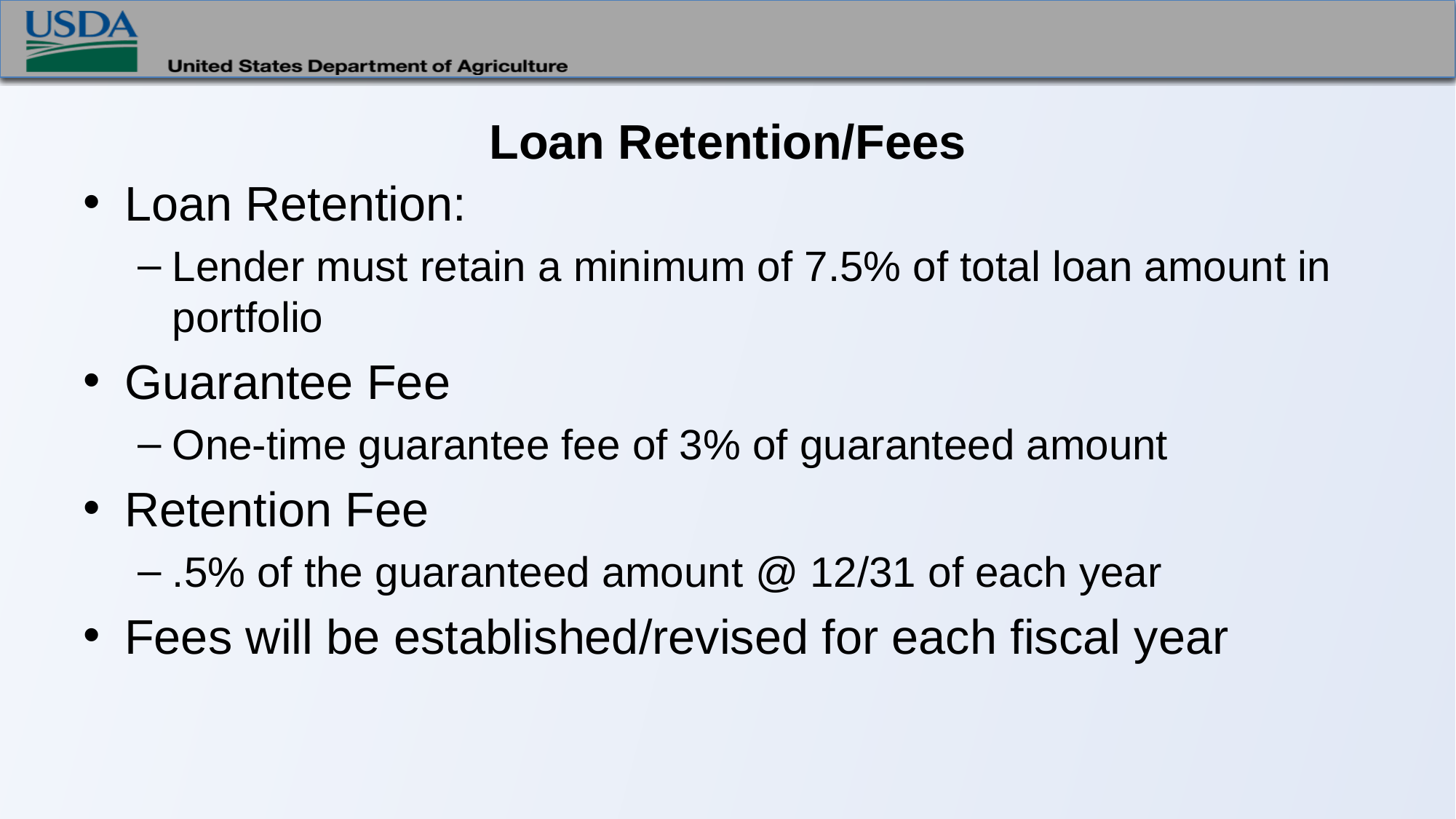

# Loan Retention/Fees
Loan Retention:
Lender must retain a minimum of 7.5% of total loan amount in portfolio
Guarantee Fee
One-time guarantee fee of 3% of guaranteed amount
Retention Fee
.5% of the guaranteed amount @ 12/31 of each year
Fees will be established/revised for each fiscal year